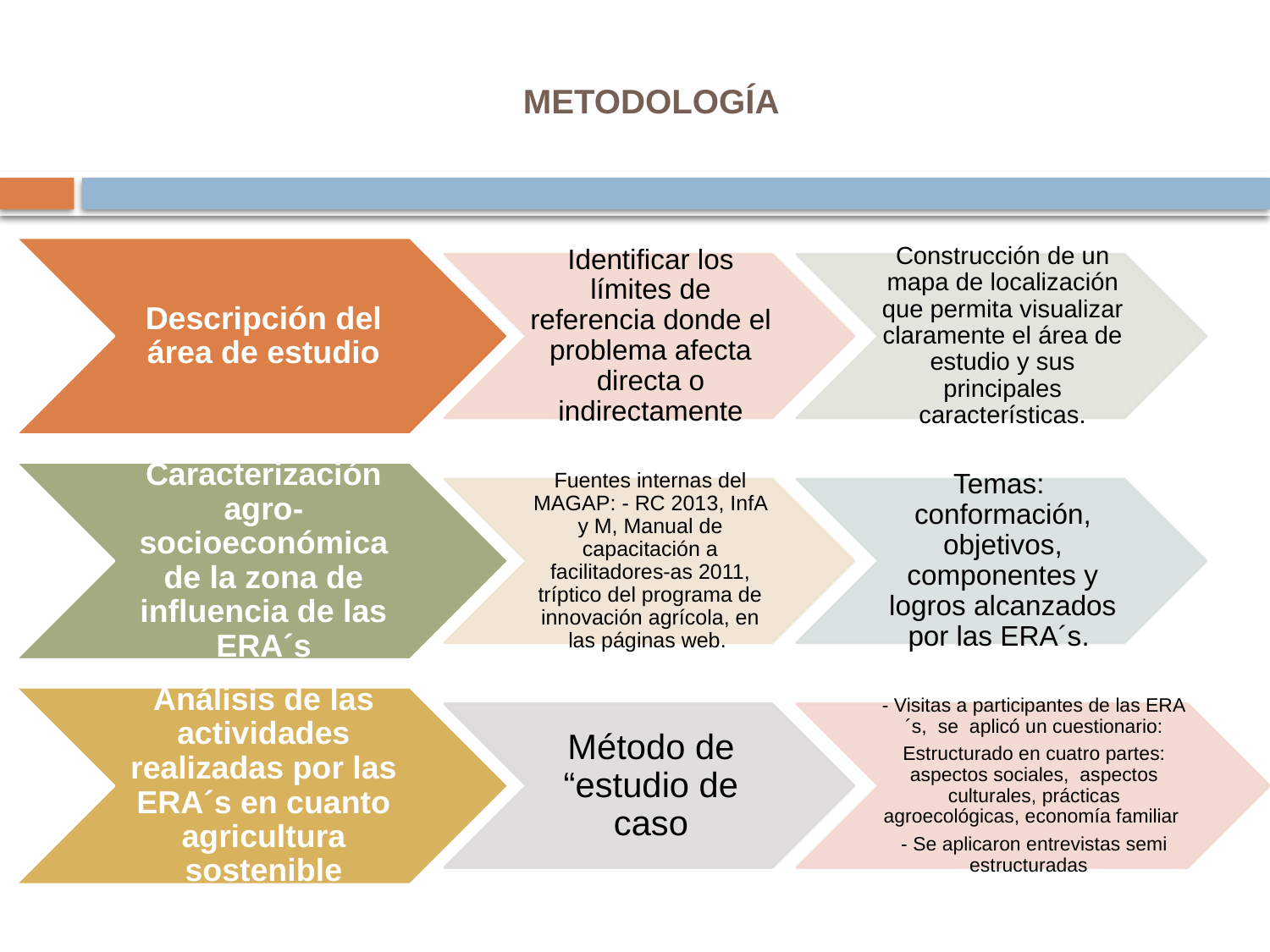

# METODOLOGÍA
Descripción del área de estudio
Identificar los límites de referencia donde el problema afecta directa o indirectamente
Construcción de un mapa de localización que permita visualizar claramente el área de estudio y sus principales características.
Caracterización agro-socioeconómica de la zona de influencia de las ERA´s
Fuentes internas del MAGAP: - RC 2013, InfA y M, Manual de capacitación a facilitadores-as 2011, tríptico del programa de innovación agrícola, en las páginas web.
Temas:  conformación, objetivos, componentes y logros alcanzados por las ERA´s.
Análisis de las actividades realizadas por las ERA´s en cuanto agricultura sostenible
Método de “estudio de caso
- Visitas a participantes de las ERA´s,  se  aplicó un cuestionario:
Estructurado en cuatro partes: aspectos sociales,  aspectos culturales, prácticas agroecológicas, economía familiar
- Se aplicaron entrevistas semi estructuradas